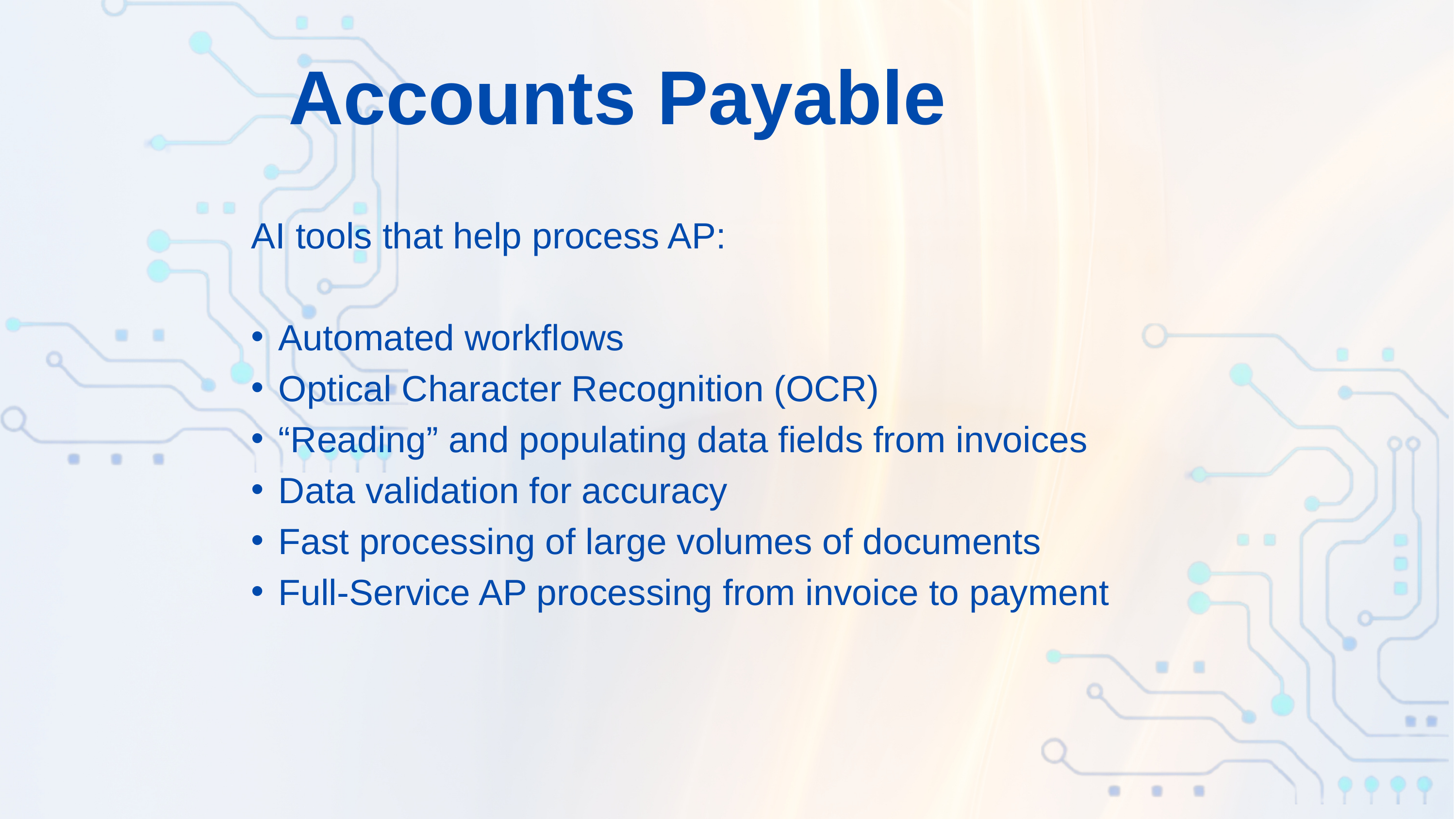

Accounts Payable
AI tools that help process AP:

Automated workflows
Optical Character Recognition (OCR)
“Reading” and populating data fields from invoices
Data validation for accuracy
Fast processing of large volumes of documents
Full-Service AP processing from invoice to payment